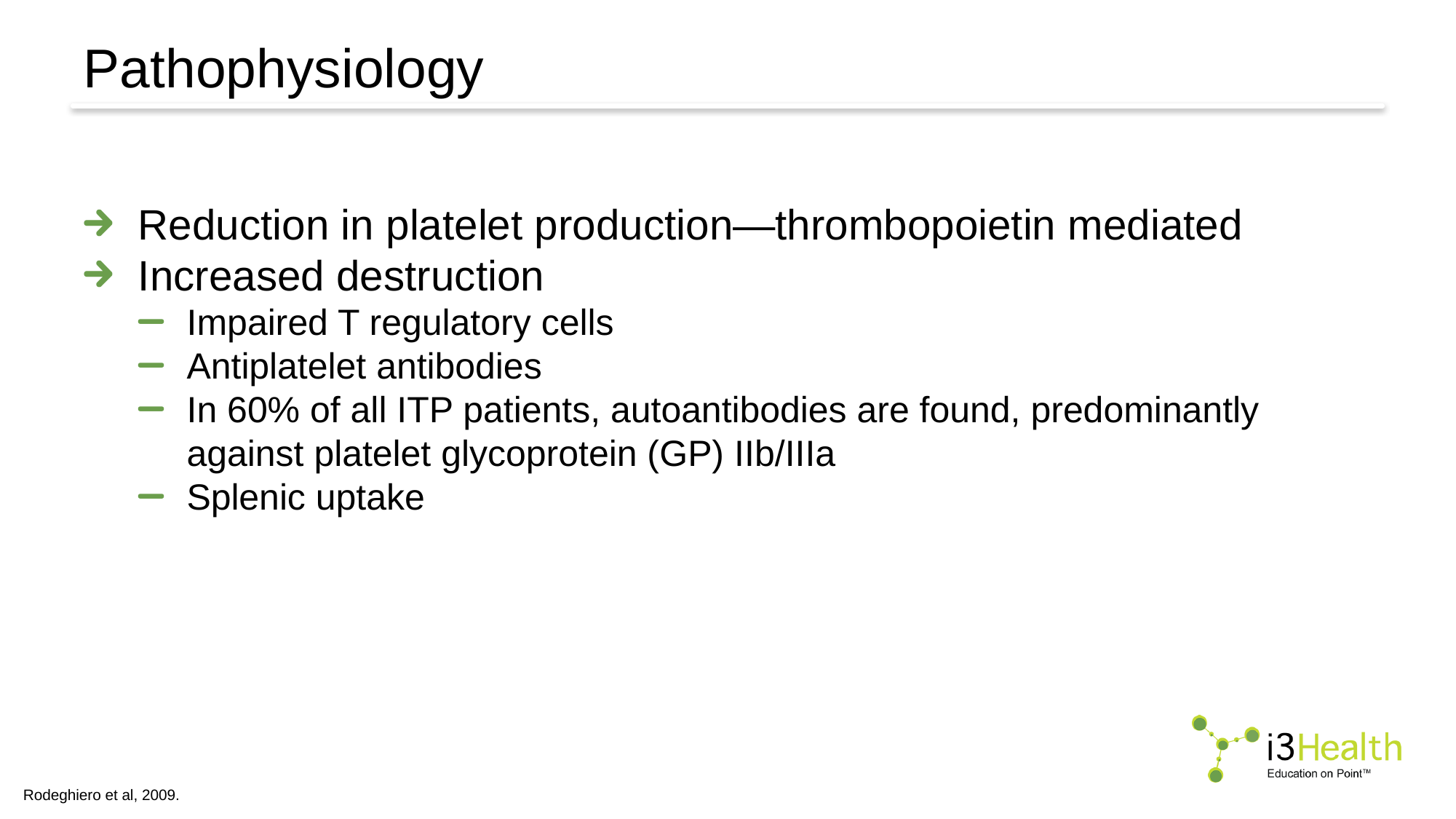

# Pathophysiology
Reduction in platelet production—thrombopoietin mediated
Increased destruction
Impaired T regulatory cells
Antiplatelet antibodies
In 60% of all ITP patients, autoantibodies are found, predominantly against platelet glycoprotein (GP) IIb/IIIa
Splenic uptake

Rodeghiero et al, 2009.